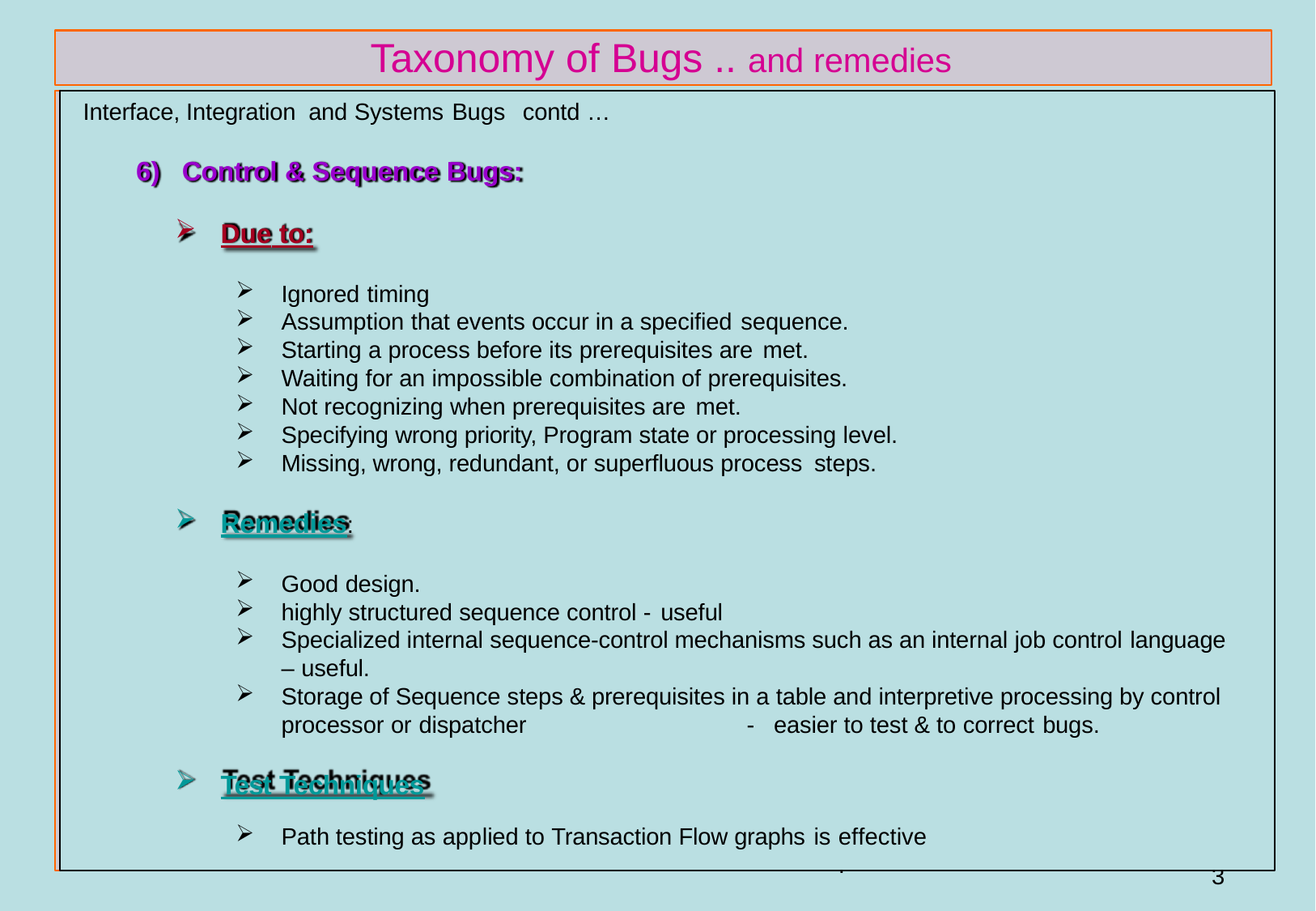

# Taxonomy of Bugs .. and remedies

Interface, Integration  and Systems Bugs	contd …

Control & Sequence Bugs:

Due to:

Ignored timing
Assumption that events occur in a specified sequence.
Starting a process before its prerequisites are met.
Waiting for an impossible combination of prerequisites.
Not recognizing when prerequisites are met.
Specifying wrong priority, Program state or processing level.
Missing, wrong, redundant, or superfluous process steps.

Remedies:

Good design.
highly structured sequence control - useful
Specialized internal sequence-control mechanisms such as an internal job control language
– useful.
Storage of Sequence steps & prerequisites in a table and interpretive processing by control  processor or dispatcher	-	easier to test & to correct bugs.

Test Techniques

Path testing as app
effective.
lied to Transaction Flow graphs is
53